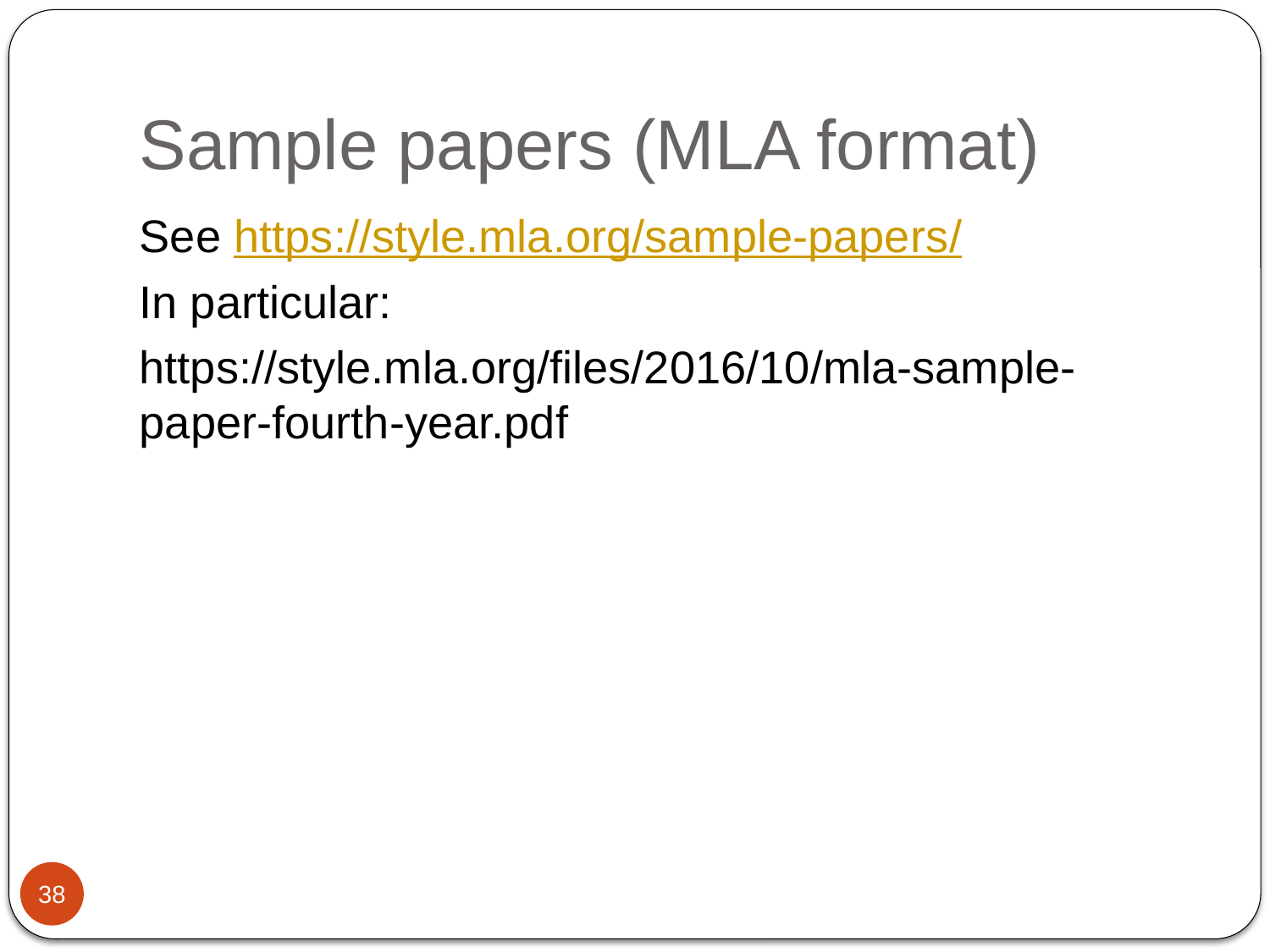

# Sample papers (MLA format)
See https://style.mla.org/sample-papers/
In particular:
https://style.mla.org/files/2016/10/mla-sample-paper-fourth-year.pdf
38